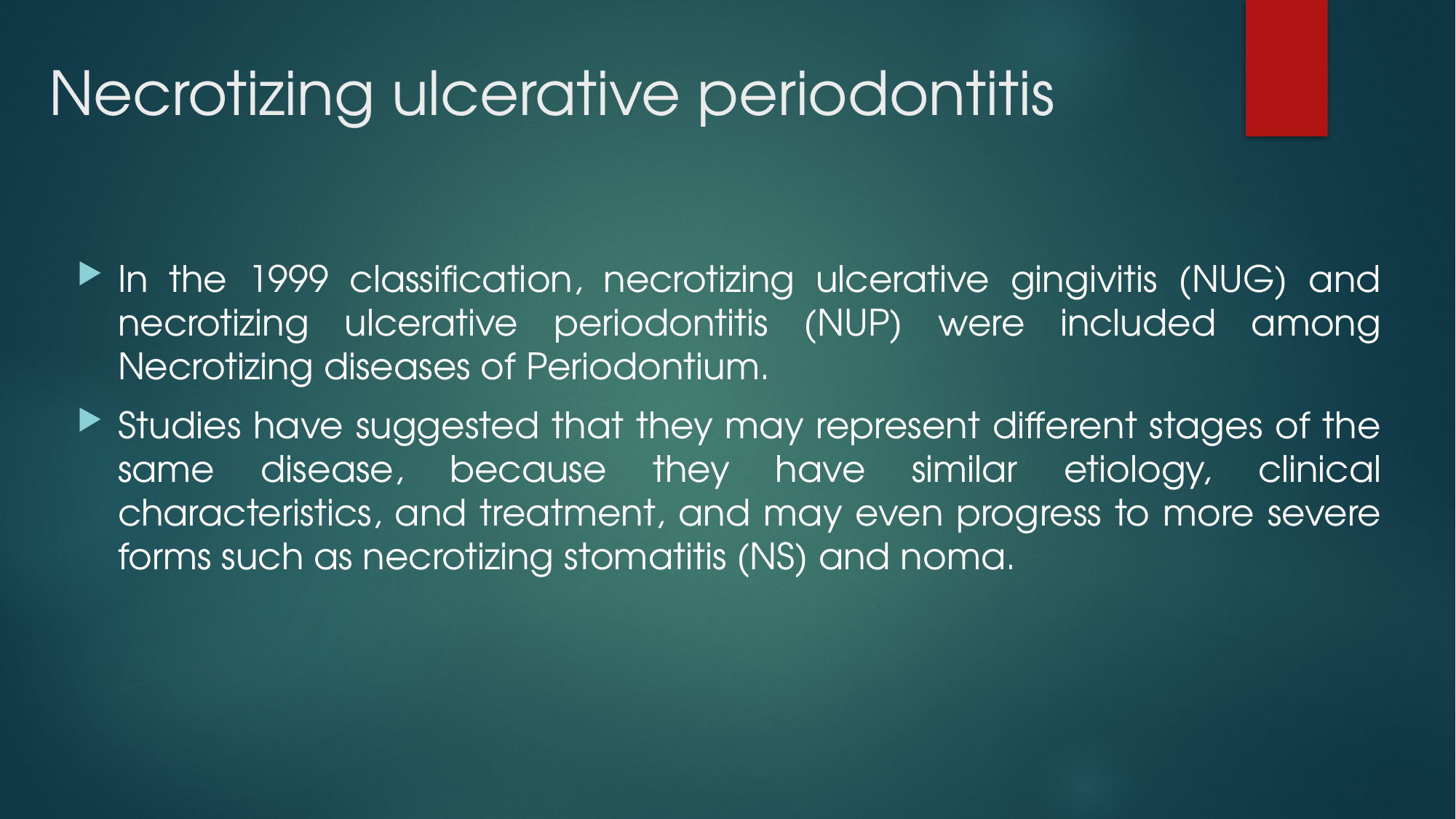

# Necrotizing ulcerative periodontitis
In the 1999 classification, necrotizing ulcerative gingivitis (NUG) and necrotizing ulcerative periodontitis (NUP) were included among Necrotizing diseases of Periodontium.
Studies have suggested that they may represent different stages of the same disease, because they have similar etiology, clinical characteristics, and treatment, and may even progress to more severe forms such as necrotizing stomatitis (NS) and noma.